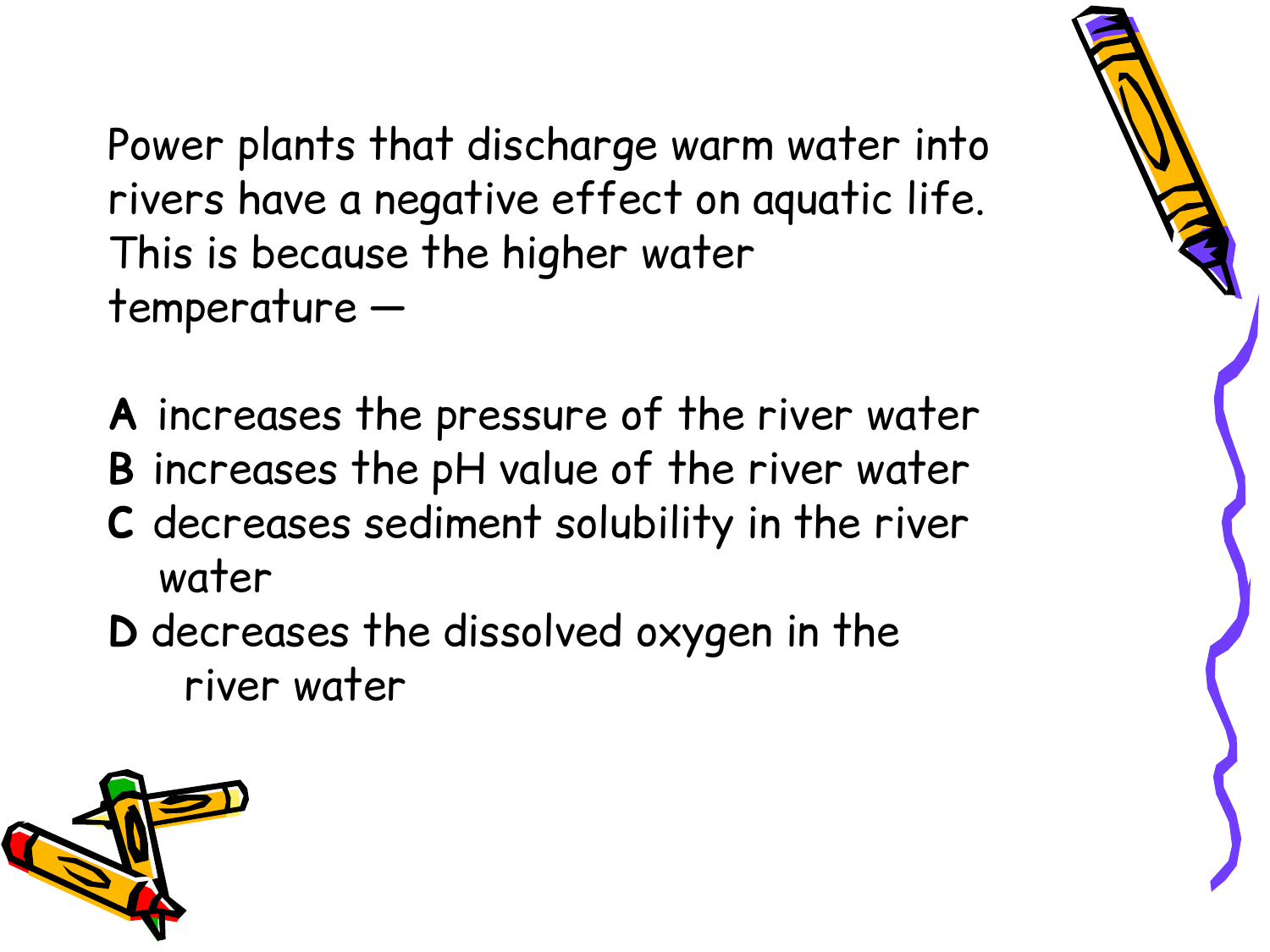

#
Power plants that discharge warm water into
rivers have a negative effect on aquatic life.
This is because the higher water
temperature —

A increases the pressure of the river water
B increases the pH value of the river water
C decreases sediment solubility in the river
    water
D decreases the dissolved oxygen in the
      river water